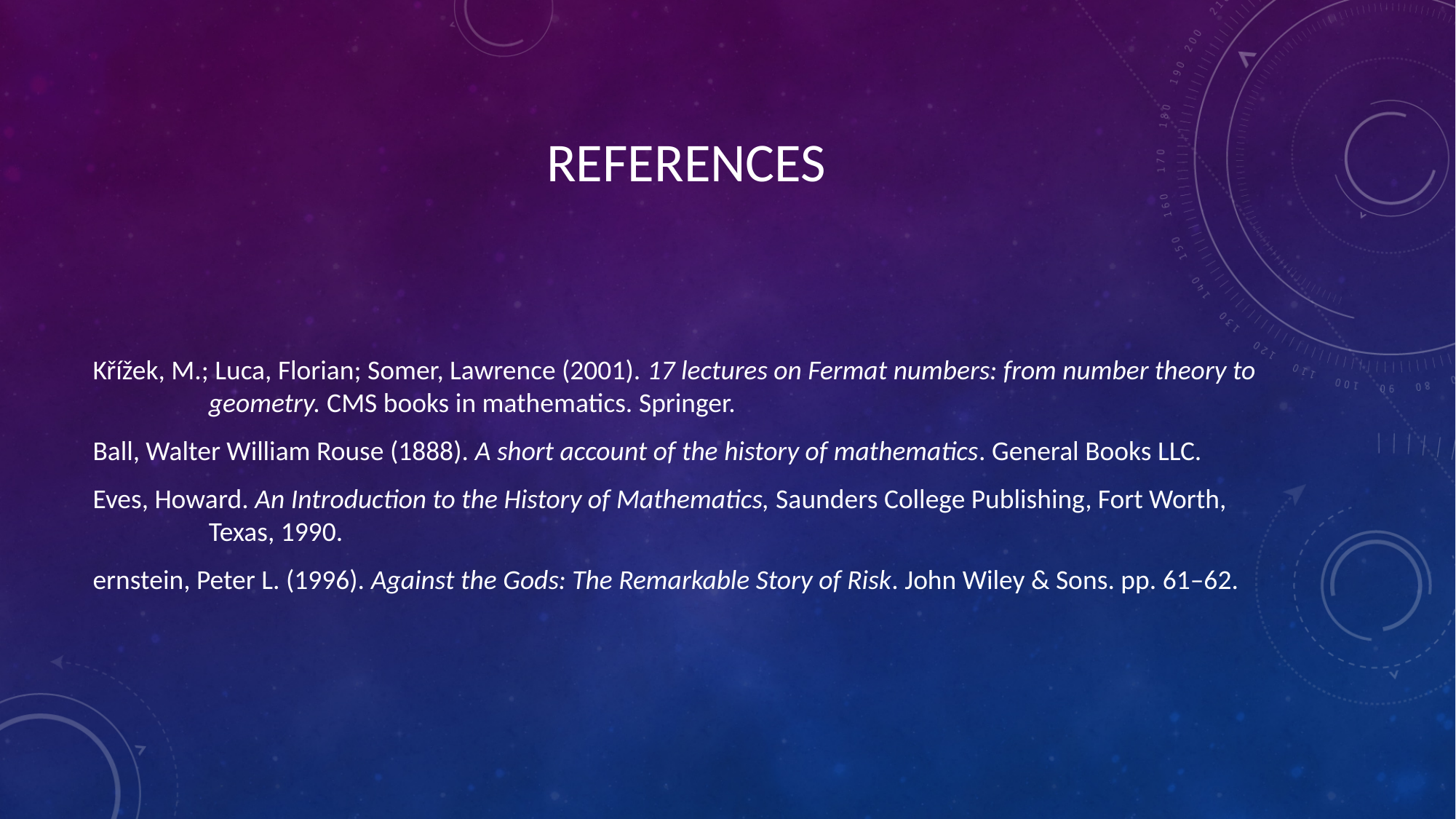

# References
Křížek, M.; Luca, Florian; Somer, Lawrence (2001). 17 lectures on Fermat numbers: from number theory to geometry. CMS books in mathematics. Springer.
Ball, Walter William Rouse (1888). A short account of the history of mathematics. General Books LLC.
Eves, Howard. An Introduction to the History of Mathematics, Saunders College Publishing, Fort Worth, Texas, 1990.
ernstein, Peter L. (1996). Against the Gods: The Remarkable Story of Risk. John Wiley & Sons. pp. 61–62.